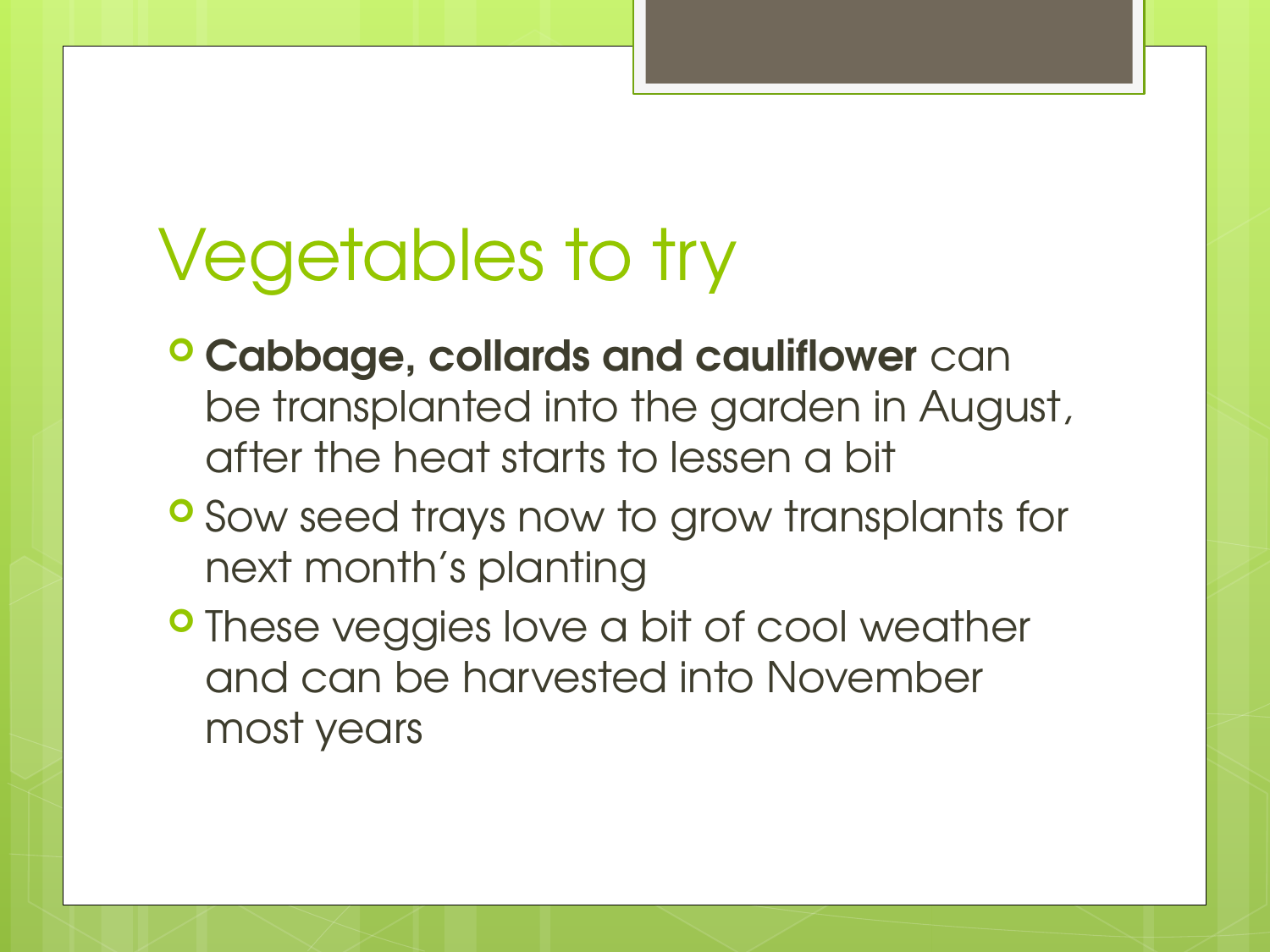

# Vegetables to try
Cabbage, collards and cauliflower can be transplanted into the garden in August, after the heat starts to lessen a bit
Sow seed trays now to grow transplants for next month’s planting
These veggies love a bit of cool weather and can be harvested into November most years